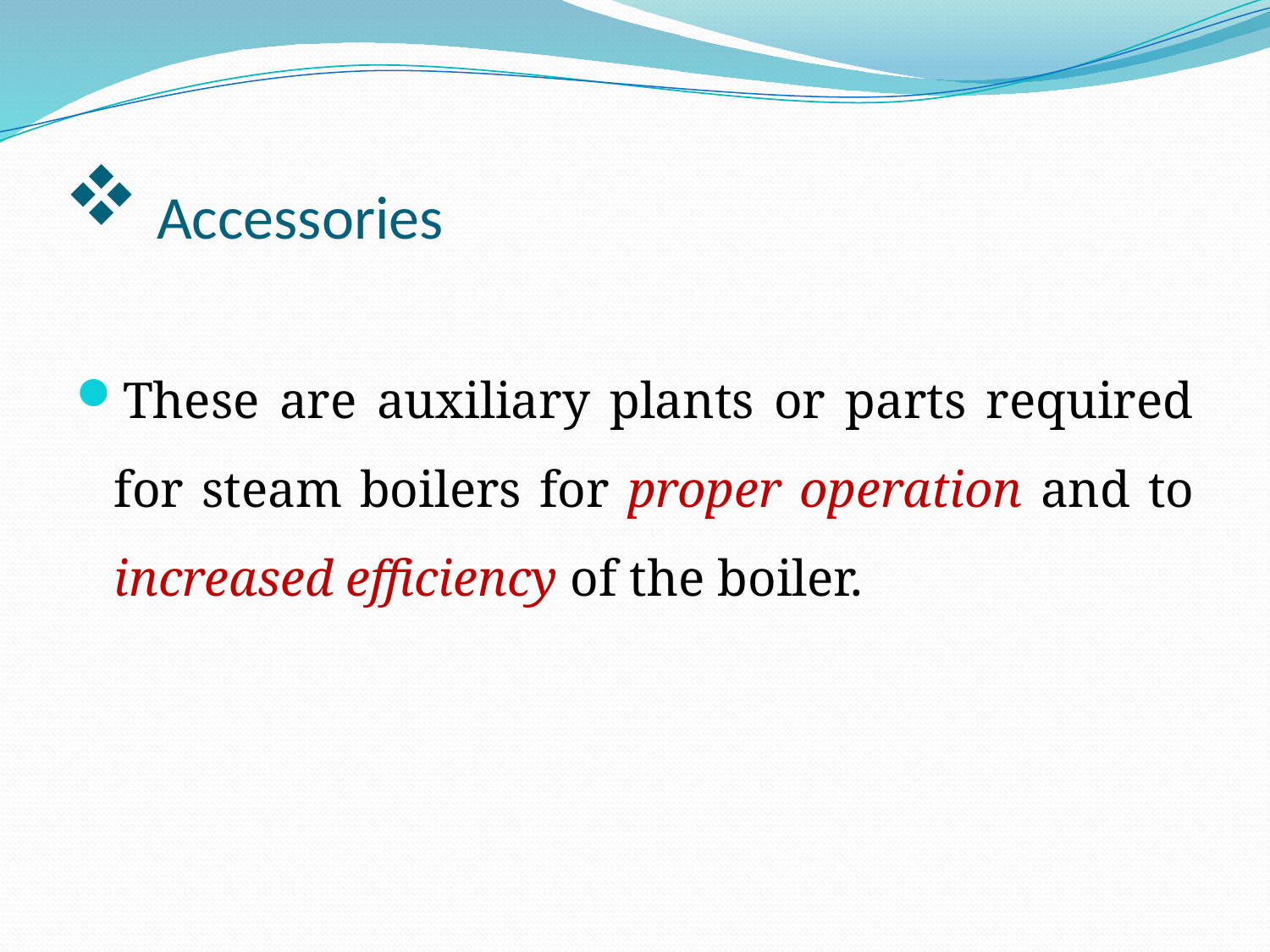

# Accessories

These are auxiliary plants or parts required for steam boilers for proper operation and to increased efficiency of the boiler.